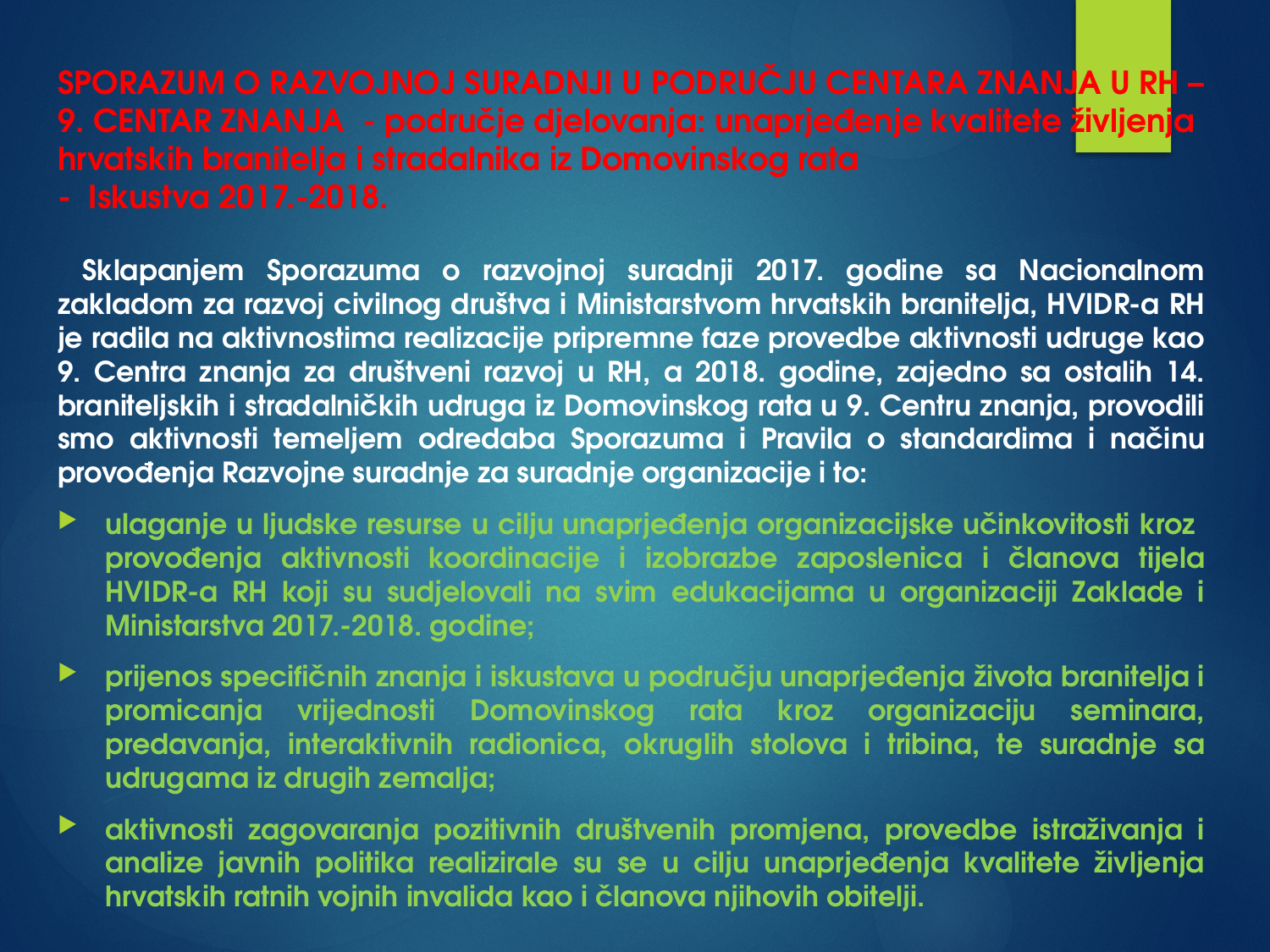

# SPORAZUM O RAZVOJNOJ SURADNJI U PODRUČJU CENTARA ZNANJA U RH – 9. CENTAR ZNANJA  - područje djelovanja: unaprjeđenje kvalitete življenja hrvatskih branitelja i stradalnika iz Domovinskog rata -  Iskustva 2017.-2018.
Sklapanjem Sporazuma o razvojnoj suradnji 2017. godine sa Nacionalnom zakladom za razvoj civilnog društva i Ministarstvom hrvatskih branitelja, HVIDR-a RH je radila na aktivnostima realizacije pripremne faze provedbe aktivnosti udruge kao 9. Centra znanja za društveni razvoj u RH, a 2018. godine, zajedno sa ostalih 14. braniteljskih i stradalničkih udruga iz Domovinskog rata u 9. Centru znanja, provodili smo aktivnosti temeljem odredaba Sporazuma i Pravila o standardima i načinu provođenja Razvojne suradnje za suradnje organizacije i to:
ulaganje u ljudske resurse u cilju unaprjeđenja organizacijske učinkovitosti kroz  provođenja aktivnosti koordinacije i izobrazbe zaposlenica i članova tijela HVIDR-a RH koji su sudjelovali na svim edukacijama u organizaciji Zaklade i Ministarstva 2017.-2018. godine;
prijenos specifičnih znanja i iskustava u području unaprjeđenja života branitelja i promicanja vrijednosti Domovinskog rata kroz organizaciju seminara, predavanja, interaktivnih radionica, okruglih stolova i tribina, te suradnje sa udrugama iz drugih zemalja;
aktivnosti zagovaranja pozitivnih društvenih promjena, provedbe istraživanja i analize javnih politika realizirale su se u cilju unaprjeđenja kvalitete življenja hrvatskih ratnih vojnih invalida kao i članova njihovih obitelji.